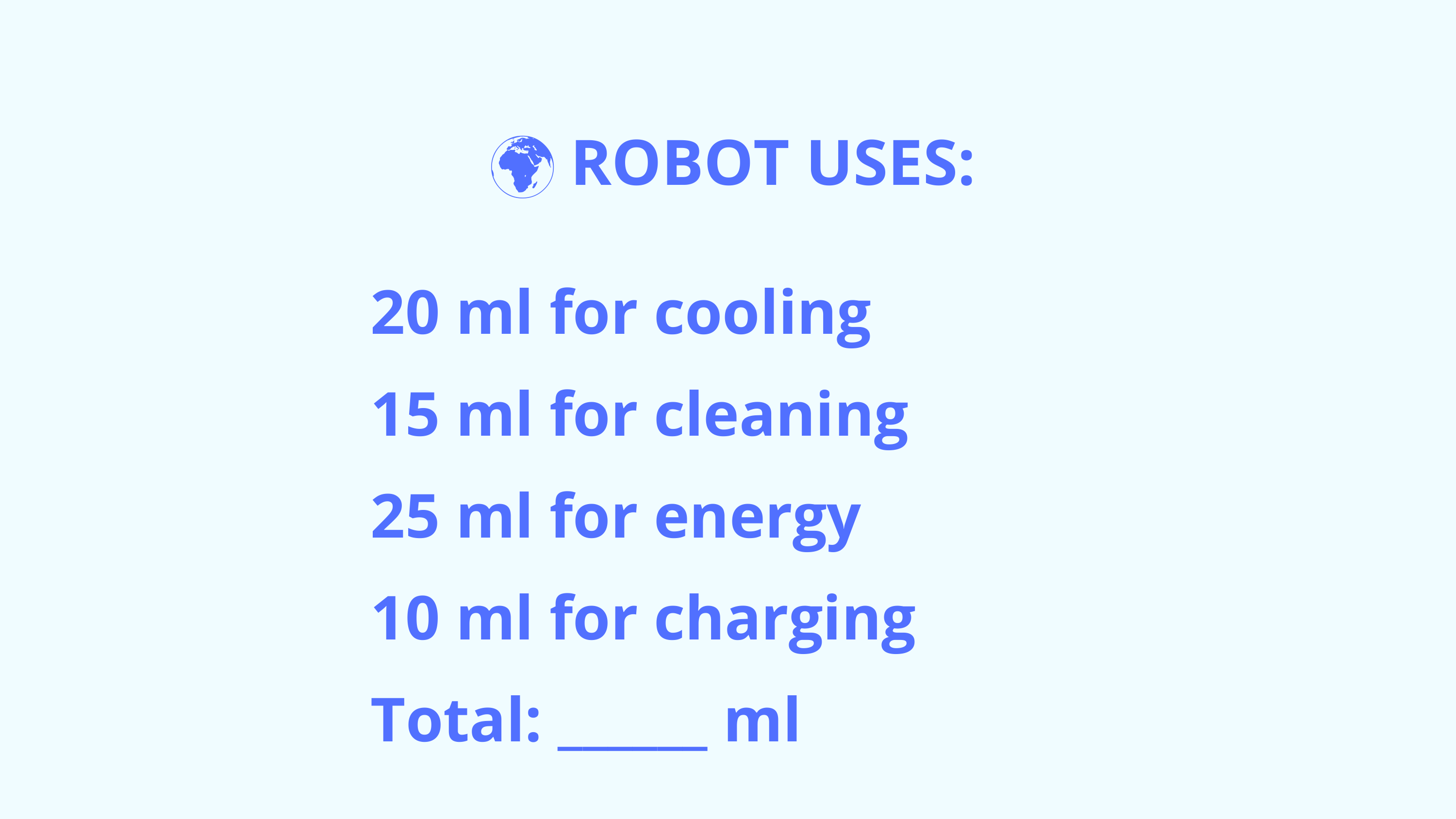

🌍 ROBOT USES:
20 ml for cooling
15 ml for cleaning
25 ml for energy
10 ml for charging
Total: ______ ml